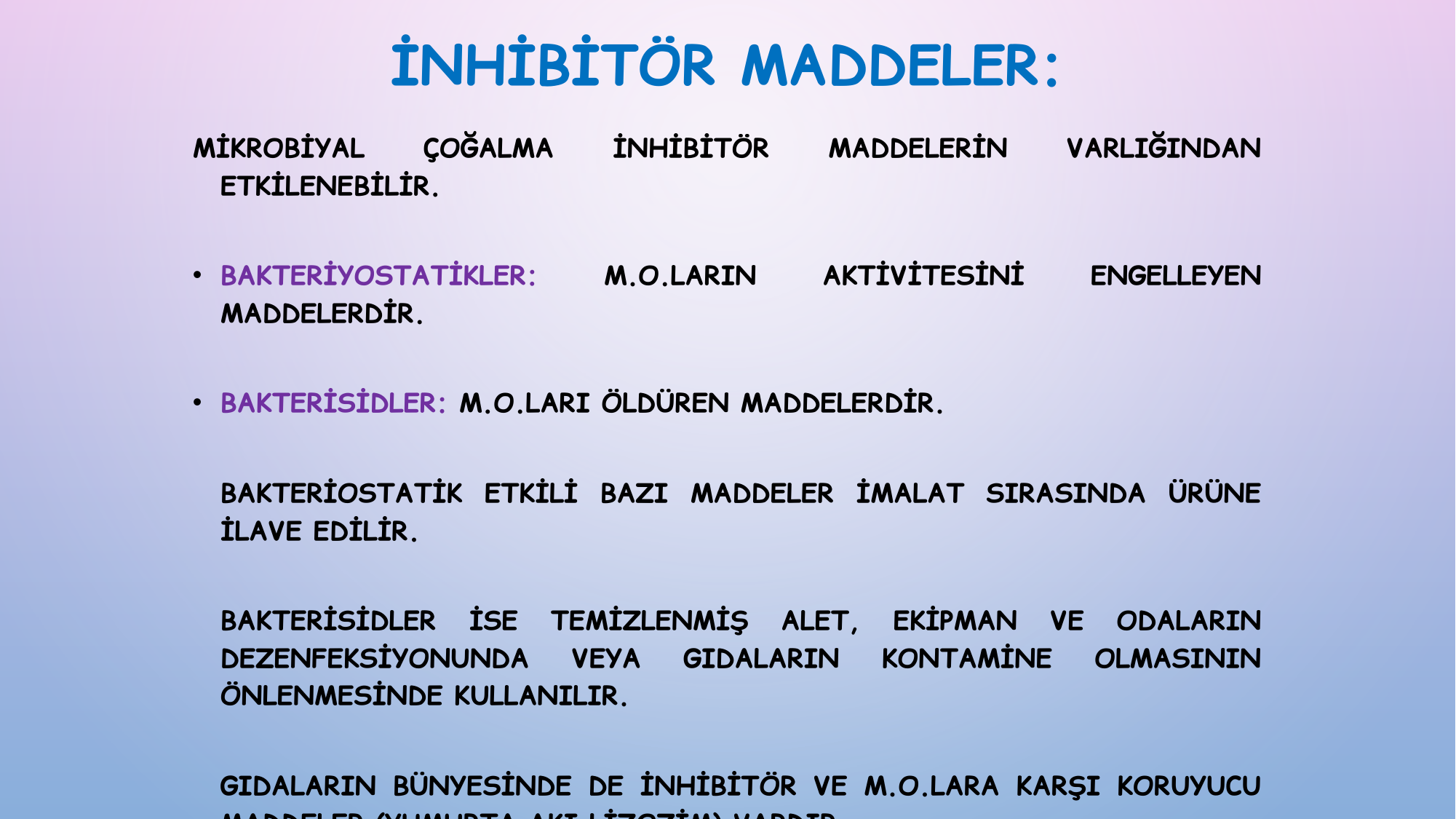

# İnhibitör maddeler:
Mikrobiyal çoğalma inhibitör maddelerin varlığından etkilenebilir.

Bakteriyostatikler: M.o.ların aktivitesini engelleyen maddelerdir.

Bakterisidler: M.o.ları öldüren maddelerdir.

	Bakteriostatik etkili bazı maddeler imalat sırasında ürüne ilave edilir.

	Bakterisidler ise temizlenmiş alet, ekipman ve odaların dezenfeksiyonunda veya gıdaların kontamine olmasının önlenmesinde kullanılır.

	Gıdaların bünyesinde de inhibitör ve m.o.lara karşı koruyucu maddeler (yumurta akı lizozim) vardır.